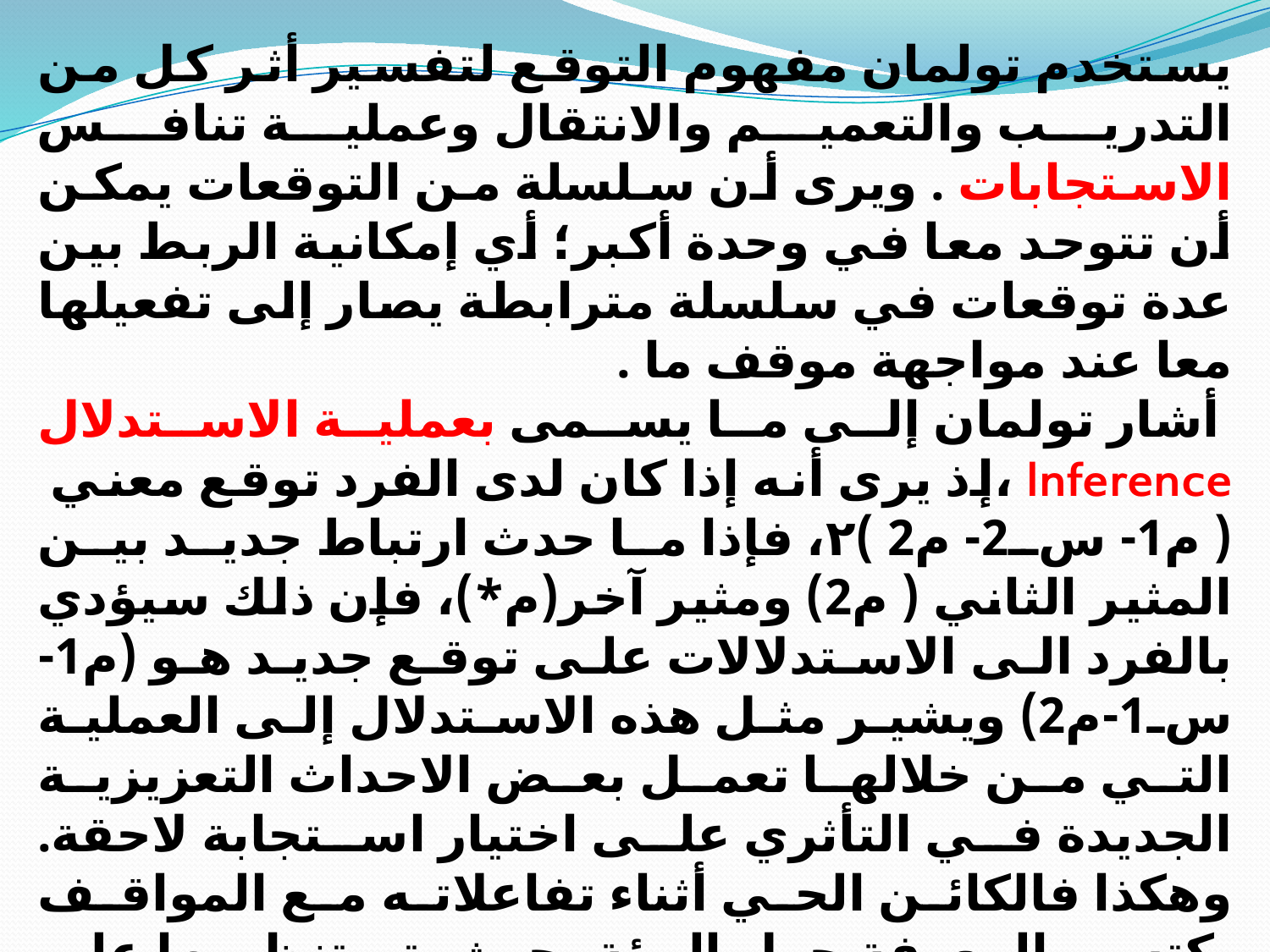

يستخدم تولمان مفهوم التوقع لتفسير أثر كل من التدريب والتعميم والانتقال وعملية تنافس الاستجابات . ويرى أن سلسلة من التوقعات يمكن أن تتوحد معا في وحدة أكبر؛ أي إمكانية الربط بين عدة توقعات في سلسلة مترابطة يصار إلى تفعيلها معا عند مواجهة موقف ما .
 أشار تولمان إلى ما يسمى بعملية الاستدلال Inference ،إذ يرى أنه إذا كان لدى الفرد توقع معني  ( م1- س2- م2 )٢، فإذا ما حدث ارتباط جديد بين المثير الثاني ( م2) ومثير آخر(م*)، فإن ذلك سيؤدي بالفرد الى الاستدلالات على توقع جديد هو (م1-س1-م2) ويشير مثل هذه الاستدلال إلى العملية التي من خلالها تعمل بعض الاحداث التعزيزية الجديدة في التأثري على اختيار استجابة لاحقة. وهكذا فالكائن الحي أثناء تفاعلاته مع المواقف يكتسب المعرفة حول البيئة بحيث يتم تنظيمها على شكل خرائط عقلية للمكان ومواقع الأهداف والوسائل الممكنة المؤدية لها، وليس مجرد ارتباطات بين مثيرات واستجابات . واعتمادا على ذلك، فإن الكائن الحي يستخدم المعرفة المتوفرة لديه عن البيئة ومعرفة وجود الأهداف (الخرائط المعرفية) للوصول إلى ما يسعى إليه أو ما يرغب في تحقيقه.